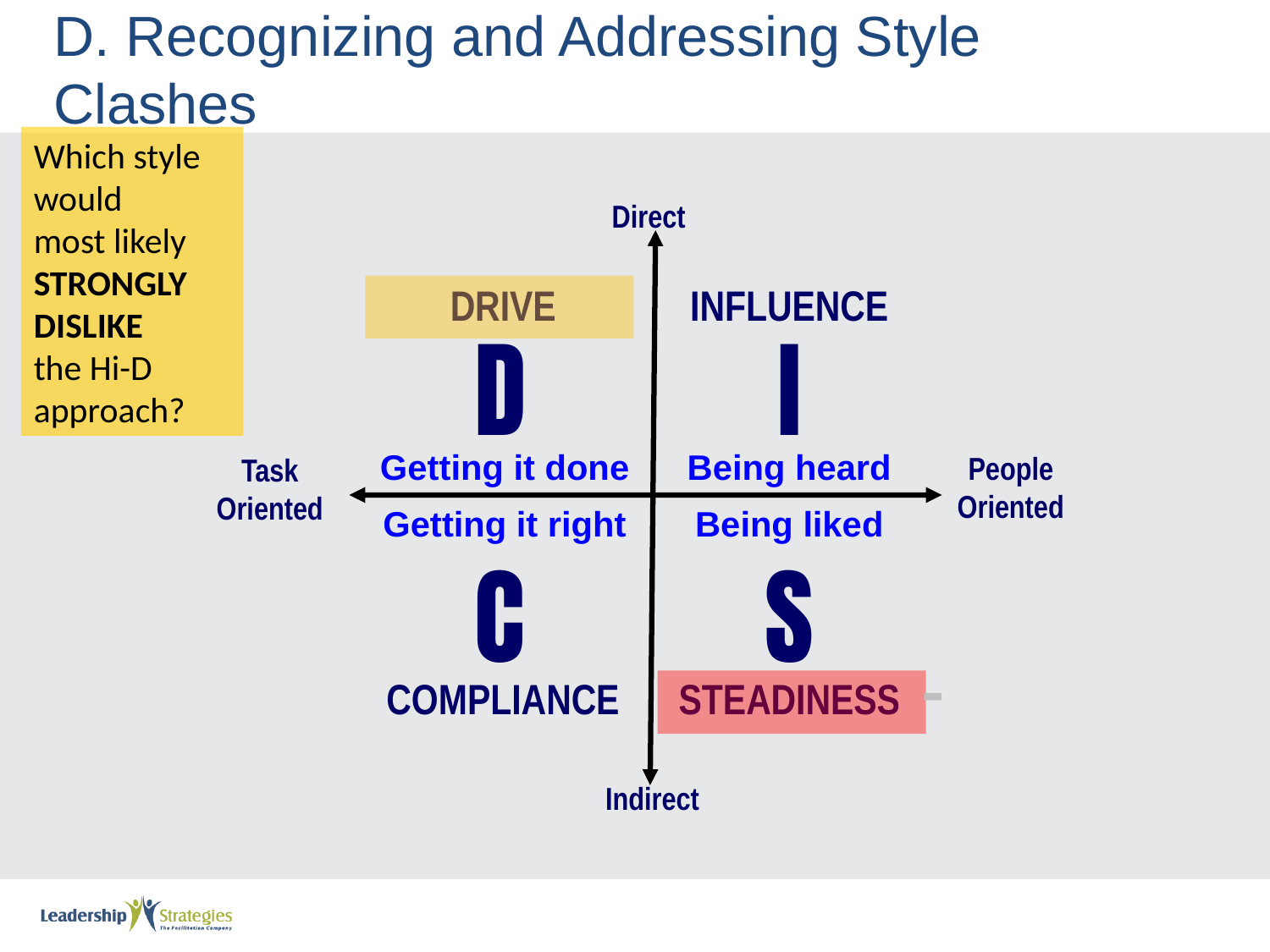

# D. Recognizing and Addressing Style Clashes
Which style would
most likely
STRONGLY
DISLIKE
the Hi-D
approach?
Direct

DRIVE
D
Getting it done
INFLUENCE
I
Being heard

People Oriented
Task Oriented
Getting it right
C
COMPLIANCE
Being liked
S
STEADINESS

-

Indirect